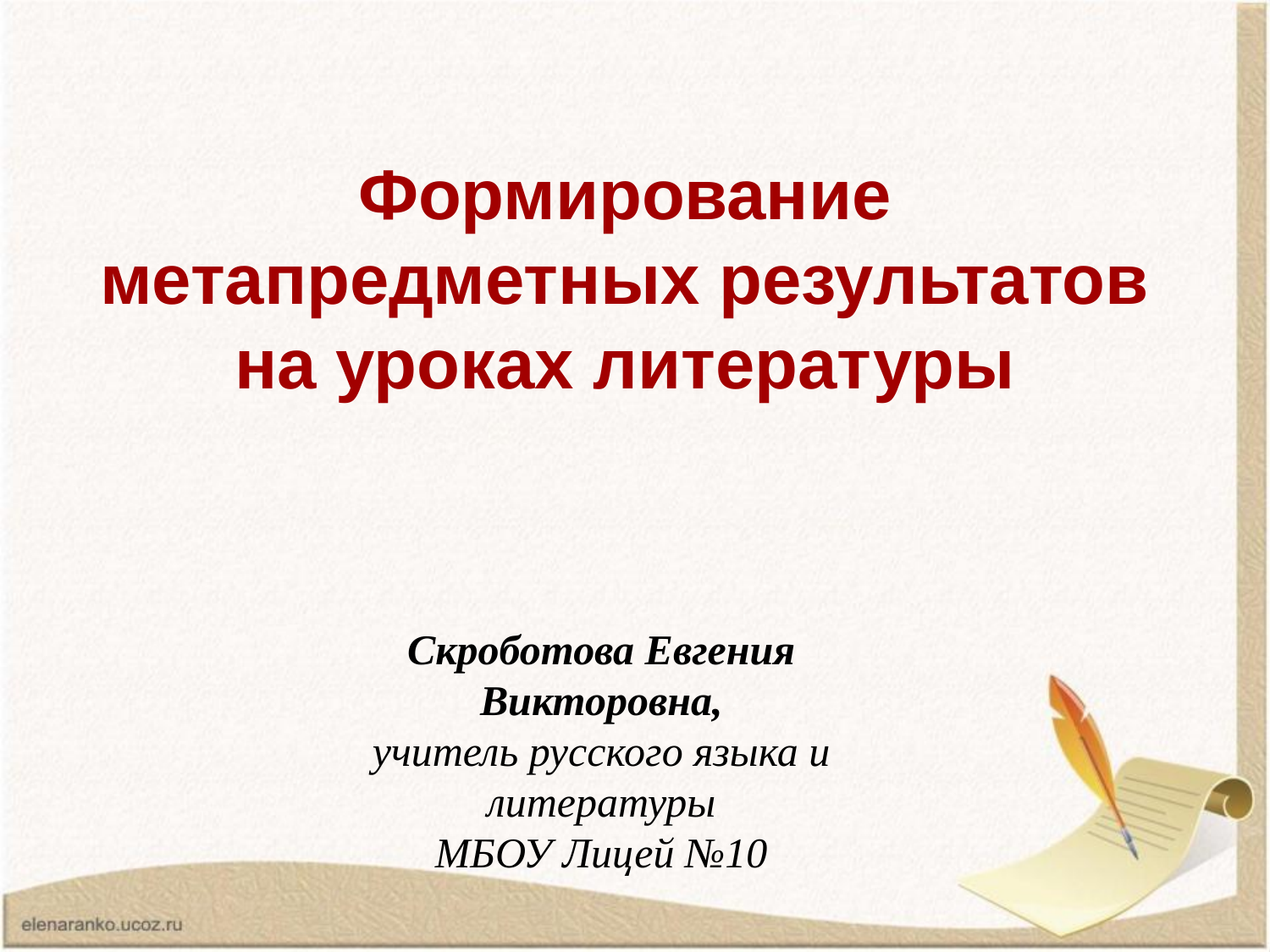

Формирование метапредметных результатов на уроках литературы
Скроботова Евгения Викторовна,
учитель русского языка и литературы
МБОУ Лицей №10